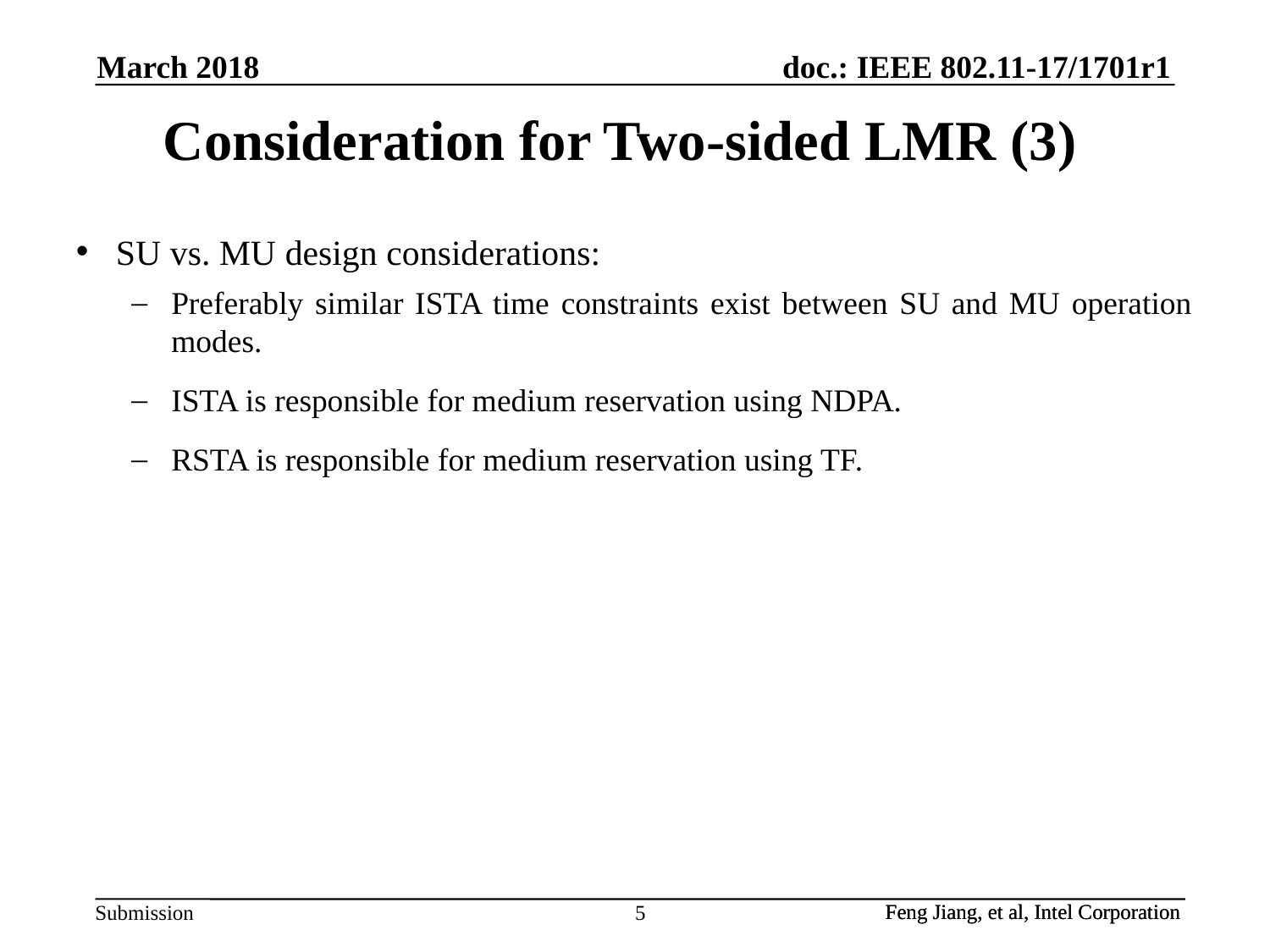

March 2018
# Consideration for Two-sided LMR (3)
SU vs. MU design considerations:
Preferably similar ISTA time constraints exist between SU and MU operation modes.
ISTA is responsible for medium reservation using NDPA.
RSTA is responsible for medium reservation using TF.

5